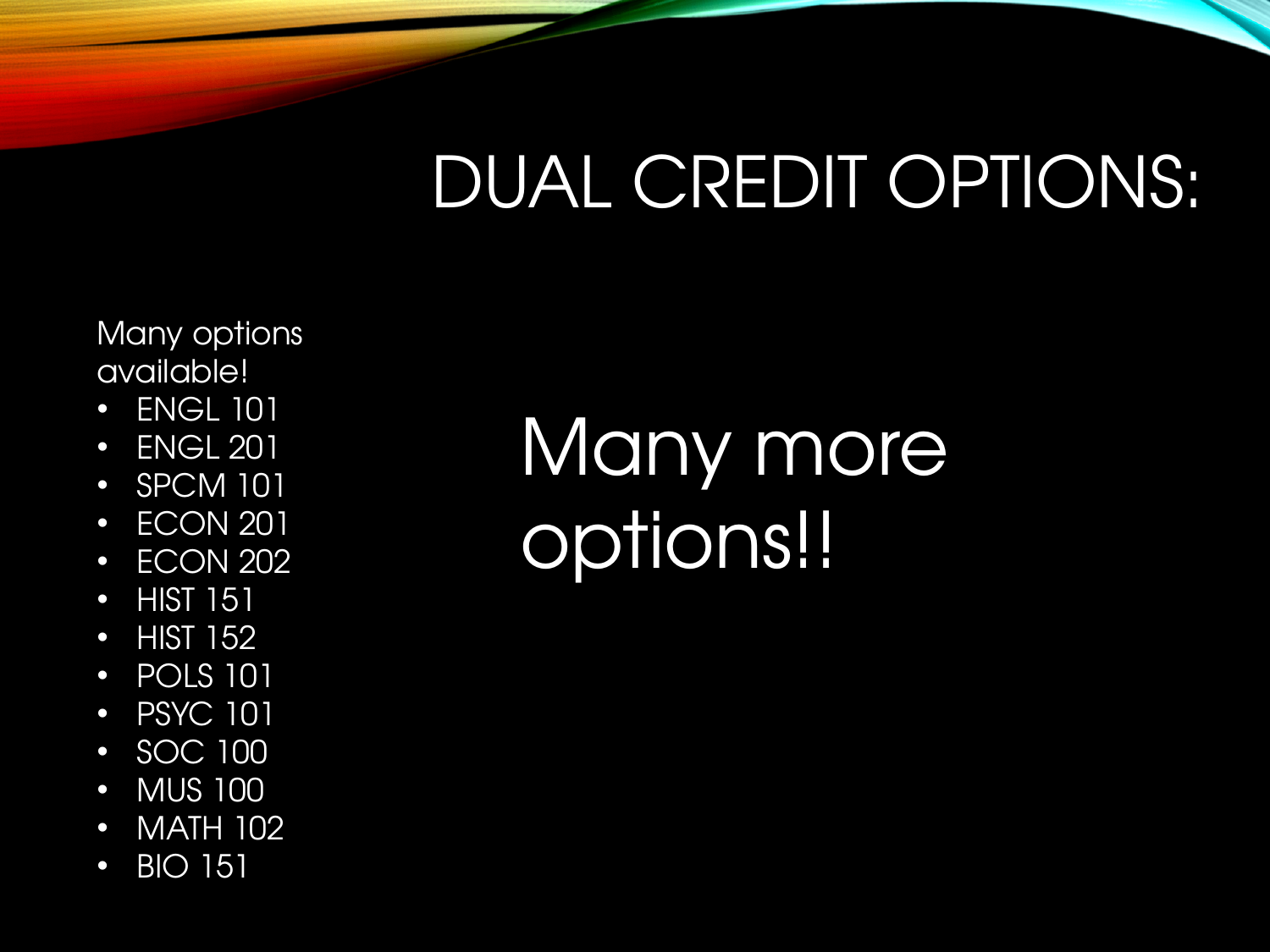

# Dual Credit Options:
Many options available!
ENGL 101
ENGL 201
SPCM 101
ECON 201
ECON 202
HIST 151
HIST 152
POLS 101
PSYC 101
SOC 100
MUS 100
MATH 102
BIO 151

Many more options!!